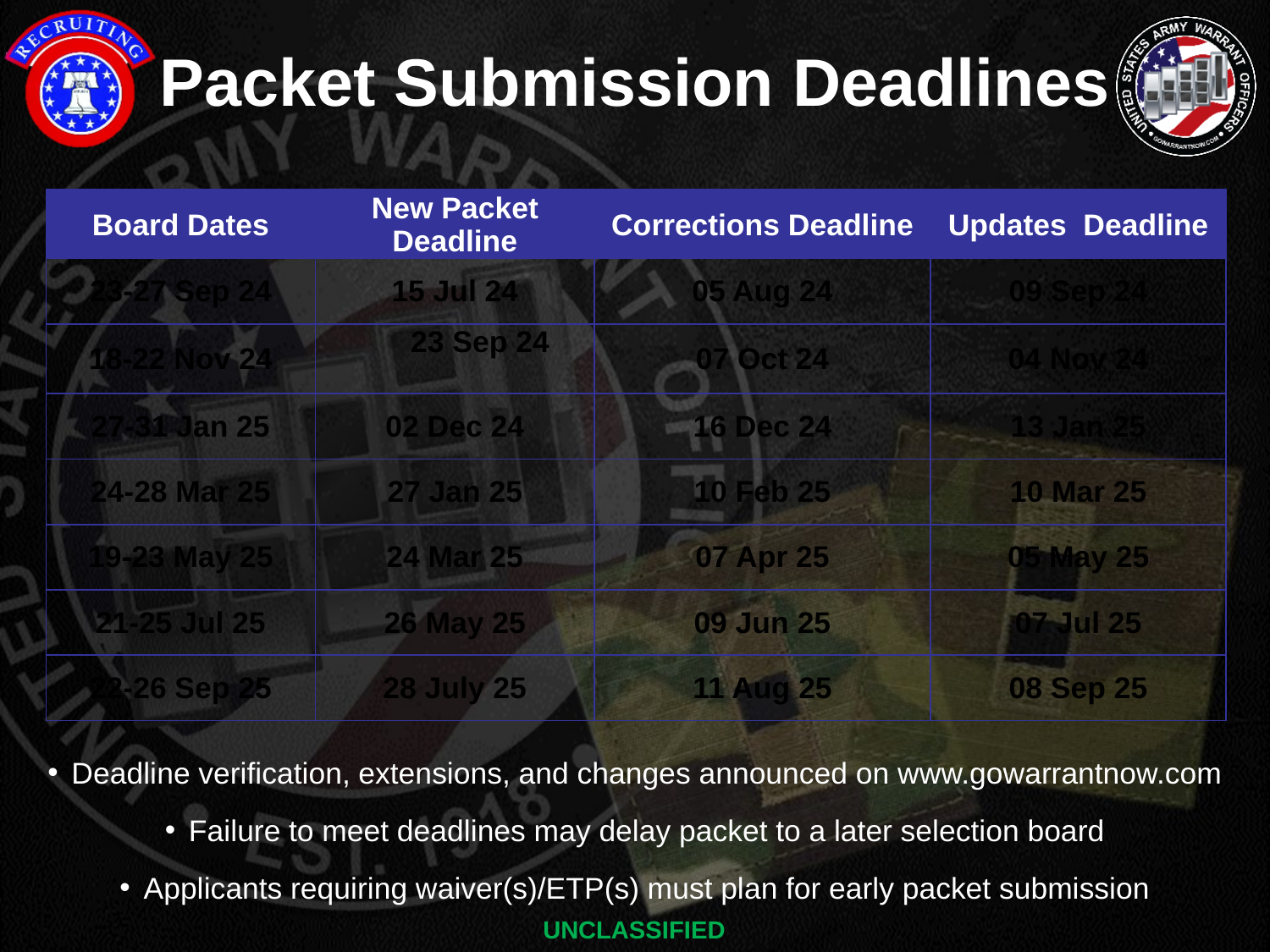

# Packet Submission Deadlines
| Board Dates | New Packet Deadline | Corrections Deadline | Updates Deadline |
| --- | --- | --- | --- |
| 23-27 Sep 24 | 15 Jul 24 | 05 Aug 24 | 09 Sep 24 |
| 18-22 Nov 24 | 23 Sep 24 | 07 Oct 24 | 04 Nov 24 |
| 27-31 Jan 25 | 02 Dec 24 | 16 Dec 24 | 13 Jan 25 |
| 24-28 Mar 25 | 27 Jan 25 | 10 Feb 25 | 10 Mar 25 |
| 19-23 May 25 | 24 Mar 25 | 07 Apr 25 | 05 May 25 |
| 21-25 Jul 25 | 26 May 25 | 09 Jun 25 | 07 Jul 25 |
| 22-26 Sep 25 | 28 July 25 | 11 Aug 25 | 08 Sep 25 |
Deadline verification, extensions, and changes announced on www.gowarrantnow.com
Failure to meet deadlines may delay packet to a later selection board
Applicants requiring waiver(s)/ETP(s) must plan for early packet submission